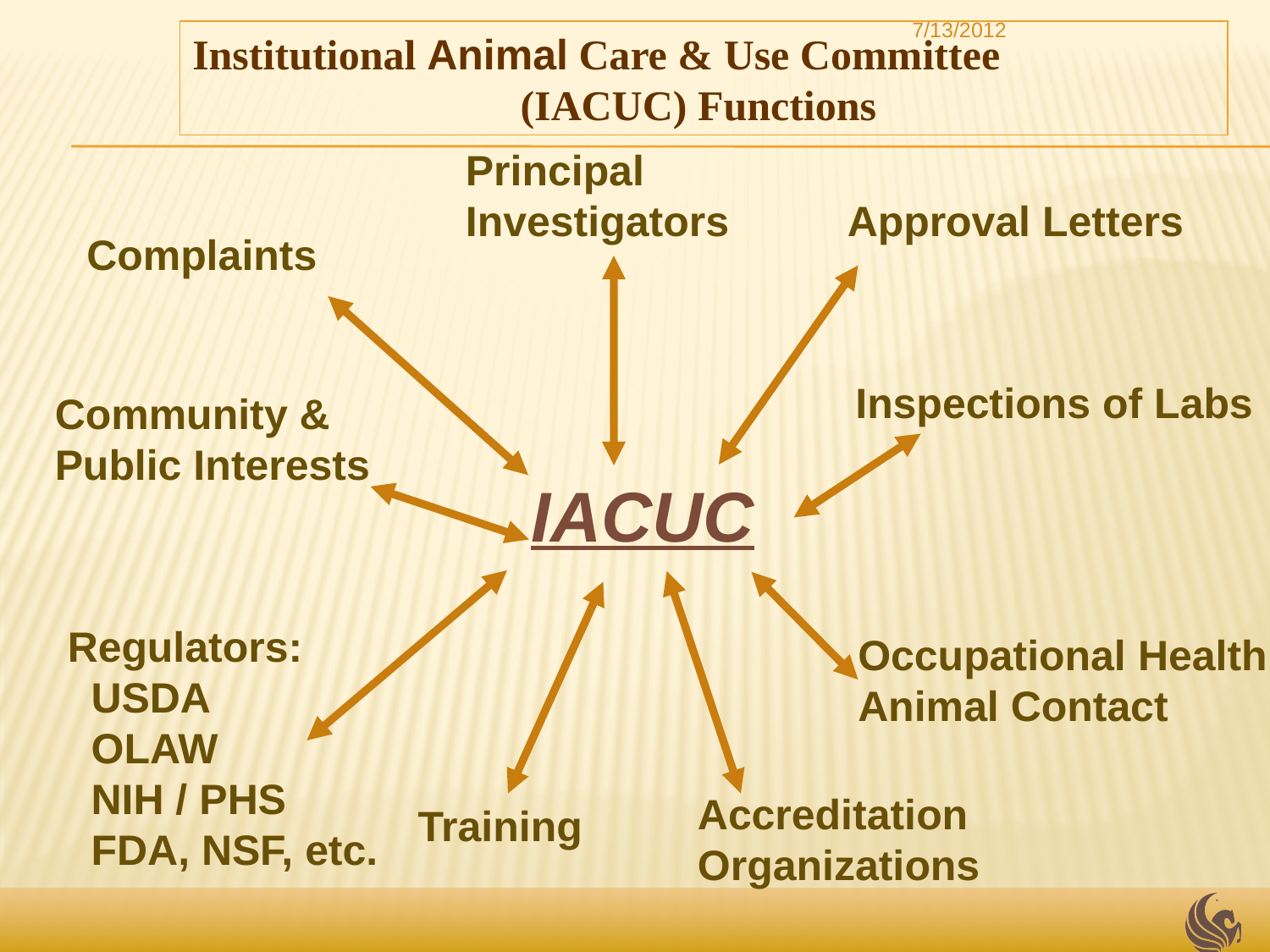

7/13/2012
Institutional Animal Care & Use Committee
(IACUC) Functions
Principal
Investigators
Approval Letters
Complaints

Inspections of Labs
Community &
Public Interests

IACUC

Regulators:
  USDA
  OLAW
  NIH / PHS
  FDA, NSF, etc.
Occupational Health
Animal Contact
Accreditation
Organizations
Training